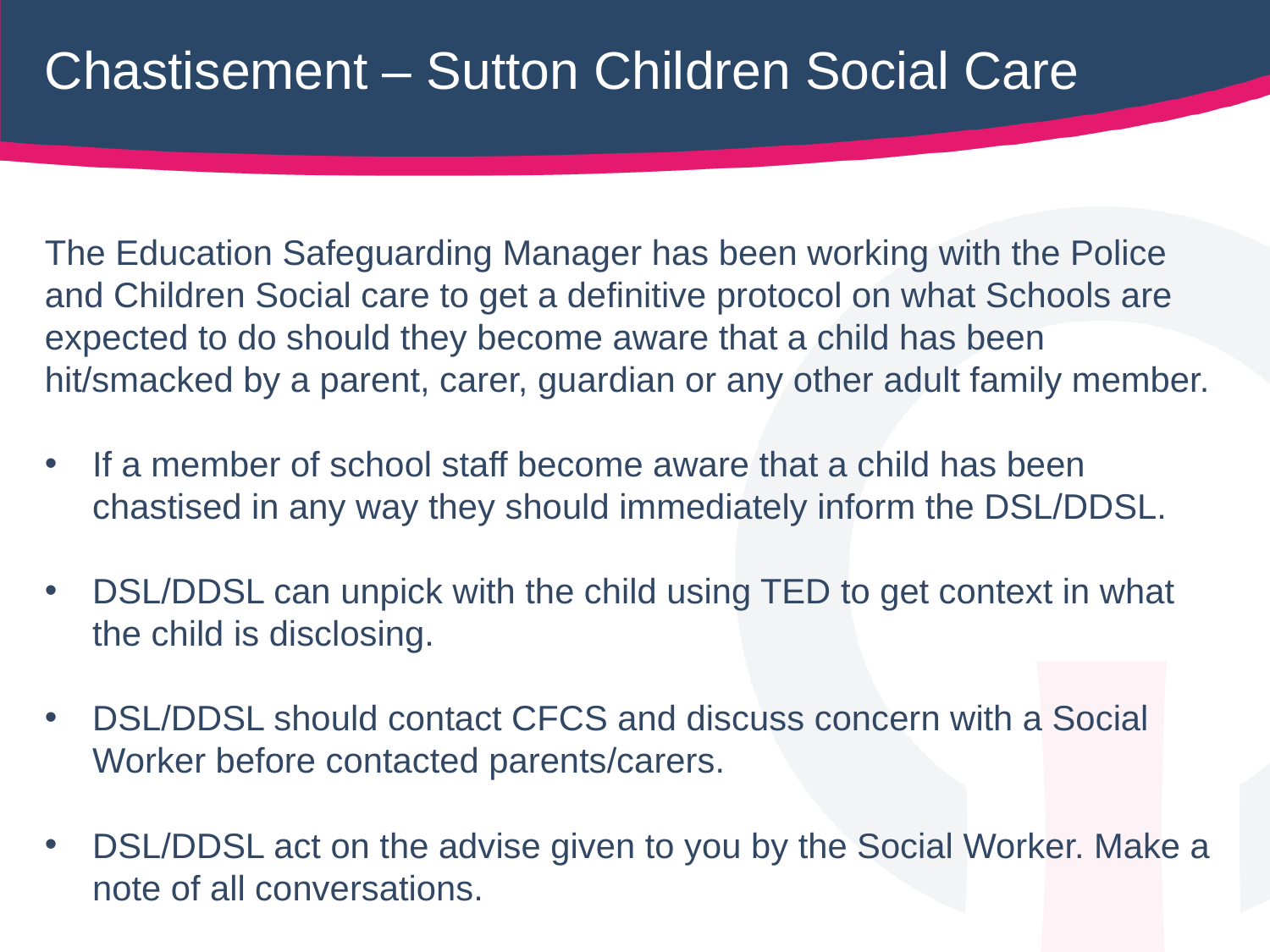

# Chastisement – Sutton Children Social Care
The Education Safeguarding Manager has been working with the Police and Children Social care to get a definitive protocol on what Schools are expected to do should they become aware that a child has been hit/smacked by a parent, carer, guardian or any other adult family member.

If a member of school staff become aware that a child has been chastised in any way they should immediately inform the DSL/DDSL.

DSL/DDSL can unpick with the child using TED to get context in what the child is disclosing.

DSL/DDSL should contact CFCS and discuss concern with a Social Worker before contacted parents/carers.

DSL/DDSL act on the advise given to you by the Social Worker. Make a note of all conversations.